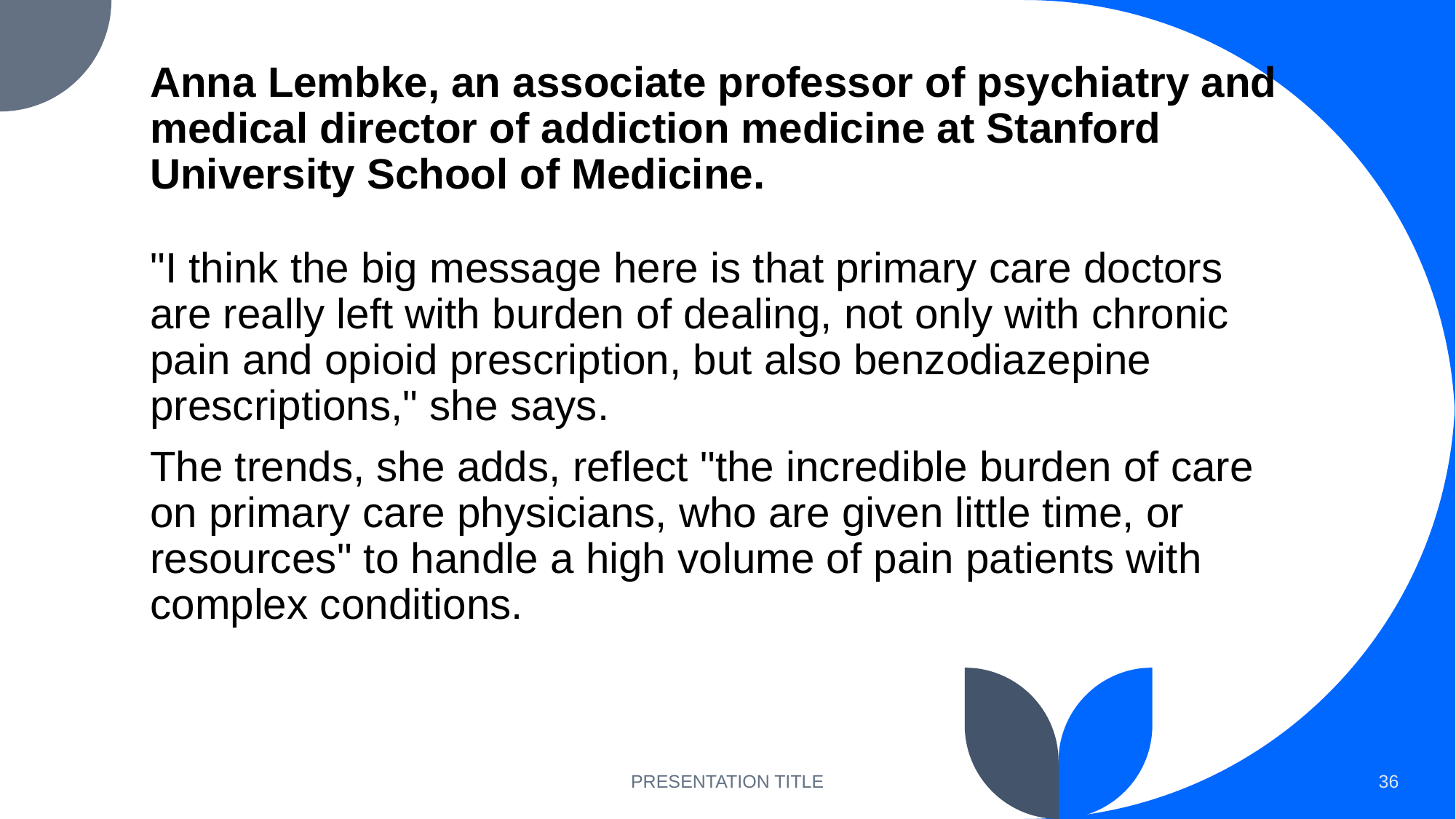

# Anna Lembke, an associate professor of psychiatry and medical director of addiction medicine at Stanford University School of Medicine.
"I think the big message here is that primary care doctors are really left with burden of dealing, not only with chronic pain and opioid prescription, but also benzodiazepine prescriptions," she says.
The trends, she adds, reflect "the incredible burden of care on primary care physicians, who are given little time, or resources" to handle a high volume of pain patients with complex conditions.
PRESENTATION TITLE
36